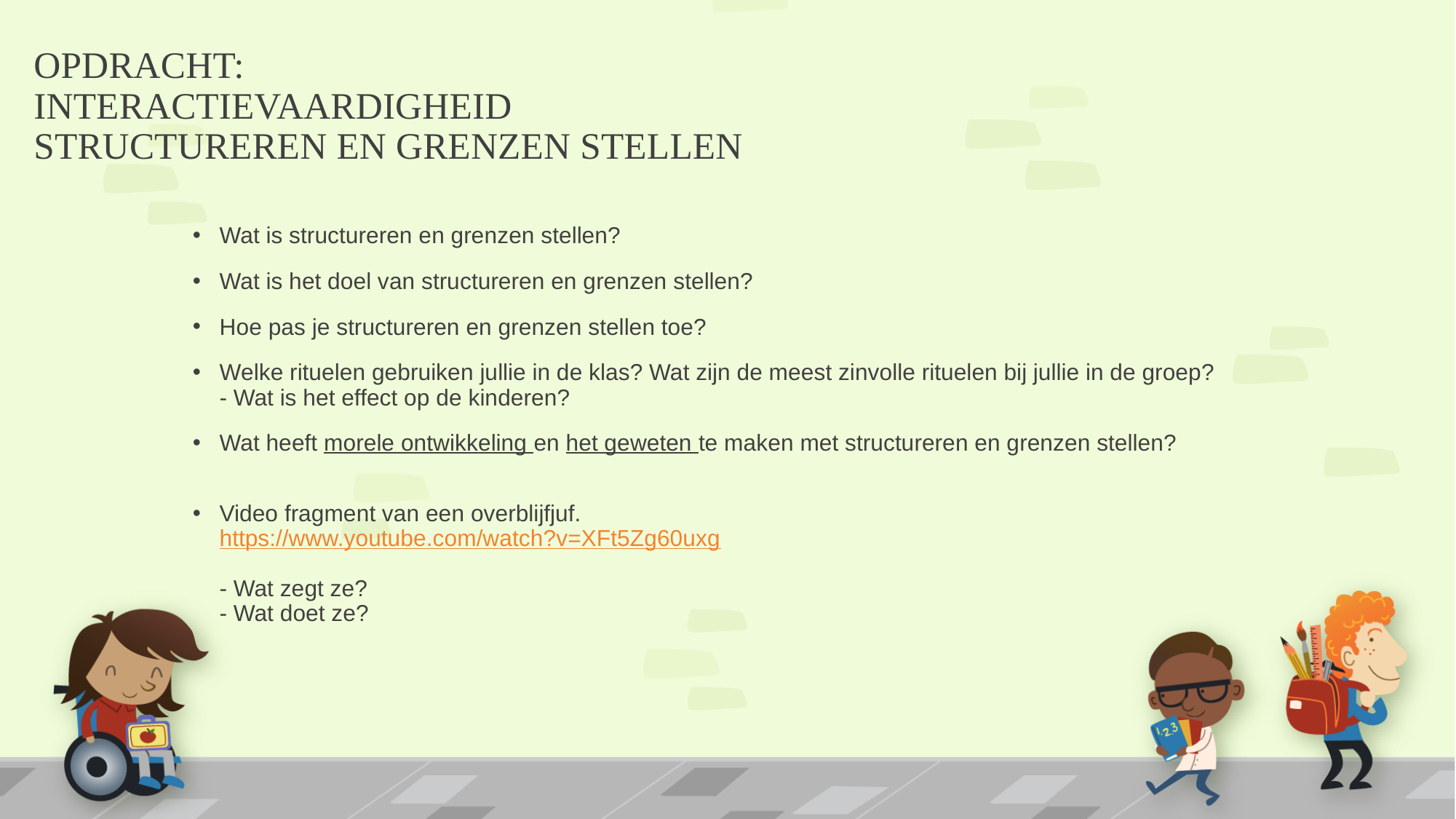

# OPDRACHT: INTERACTIEVAARDIGHEID STRUCTUREREN EN GRENZEN STELLEN
Wat is structureren en grenzen stellen?
Wat is het doel van structureren en grenzen stellen?
Hoe pas je structureren en grenzen stellen toe?
Welke rituelen gebruiken jullie in de klas? Wat zijn de meest zinvolle rituelen bij jullie in de groep?
- Wat is het effect op de kinderen?
Wat heeft morele ontwikkeling en het geweten te maken met structureren en grenzen stellen?
Video fragment van een overblijfjuf.
https://www.youtube.com/watch?v=XFt5Zg60uxg
- Wat zegt ze?
- Wat doet ze?